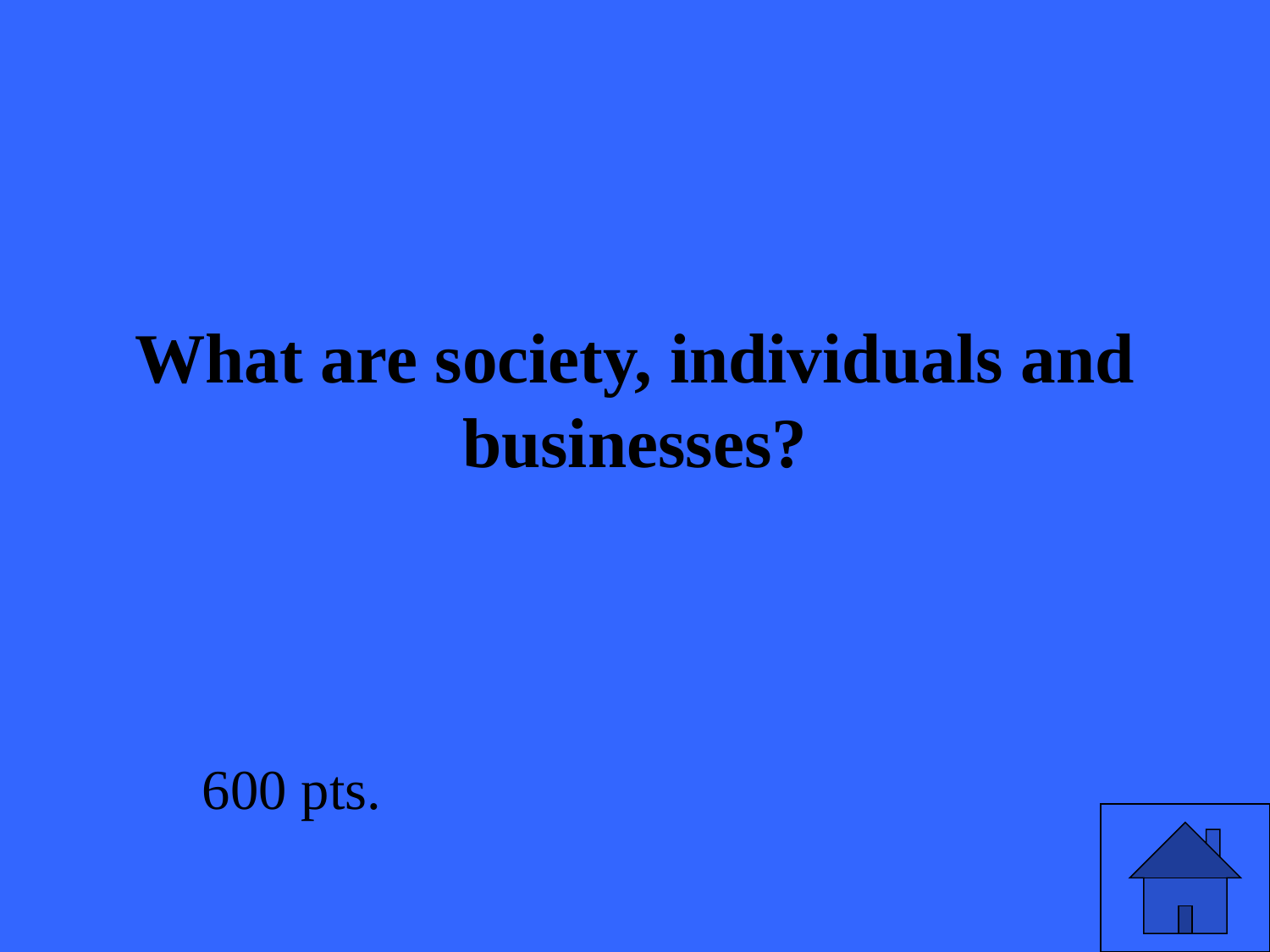

# What are society, individuals and businesses?
600 pts.